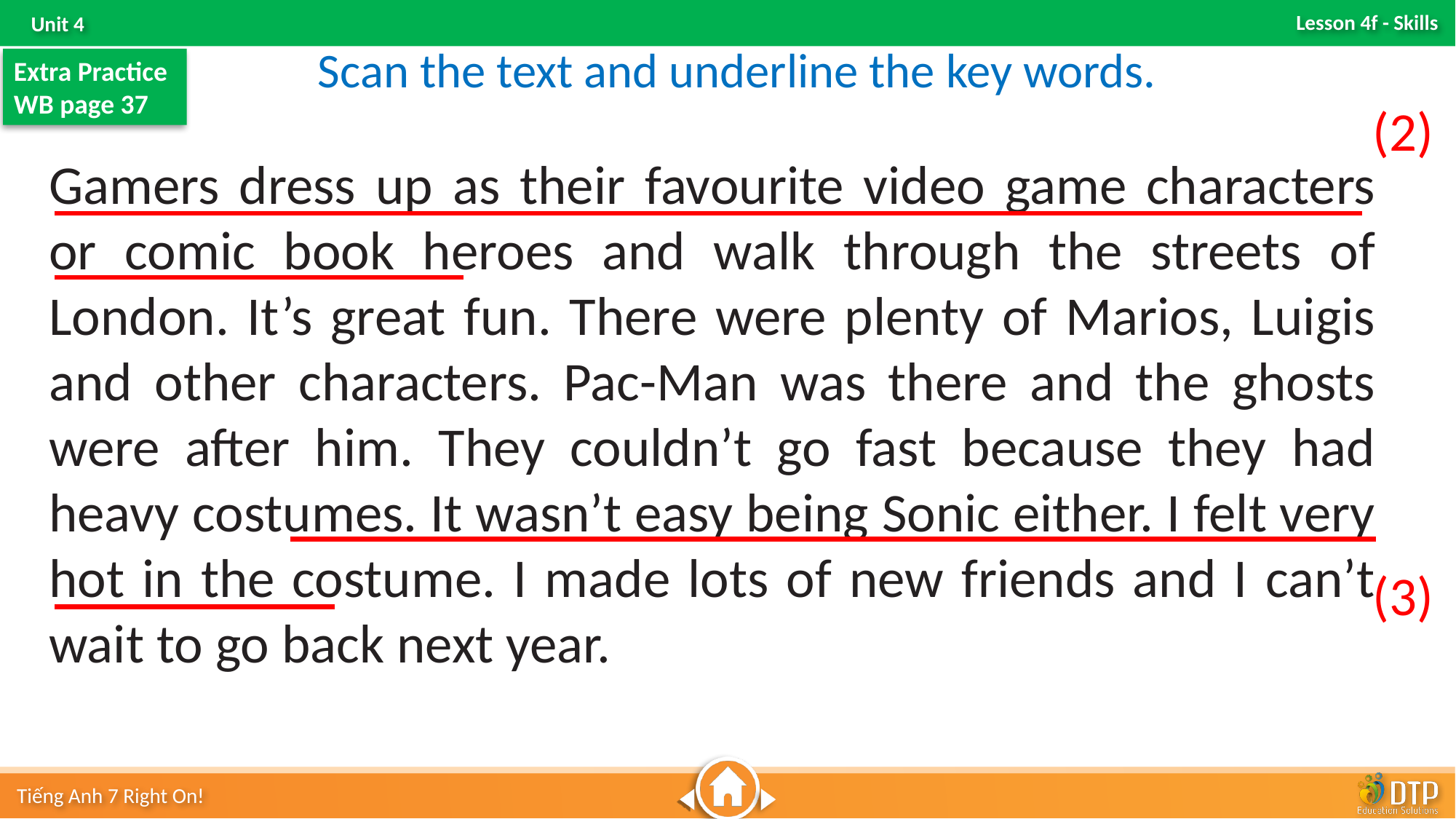

Scan the text and underline the key words.
Extra Practice
WB page 37
(2)
Gamers dress up as their favourite video game characters or comic book heroes and walk through the streets of London. It’s great fun. There were plenty of Marios, Luigis and other characters. Pac-Man was there and the ghosts were after him. They couldn’t go fast because they had heavy costumes. It wasn’t easy being Sonic either. I felt very hot in the costume. I made lots of new friends and I can’t wait to go back next year.
(3)